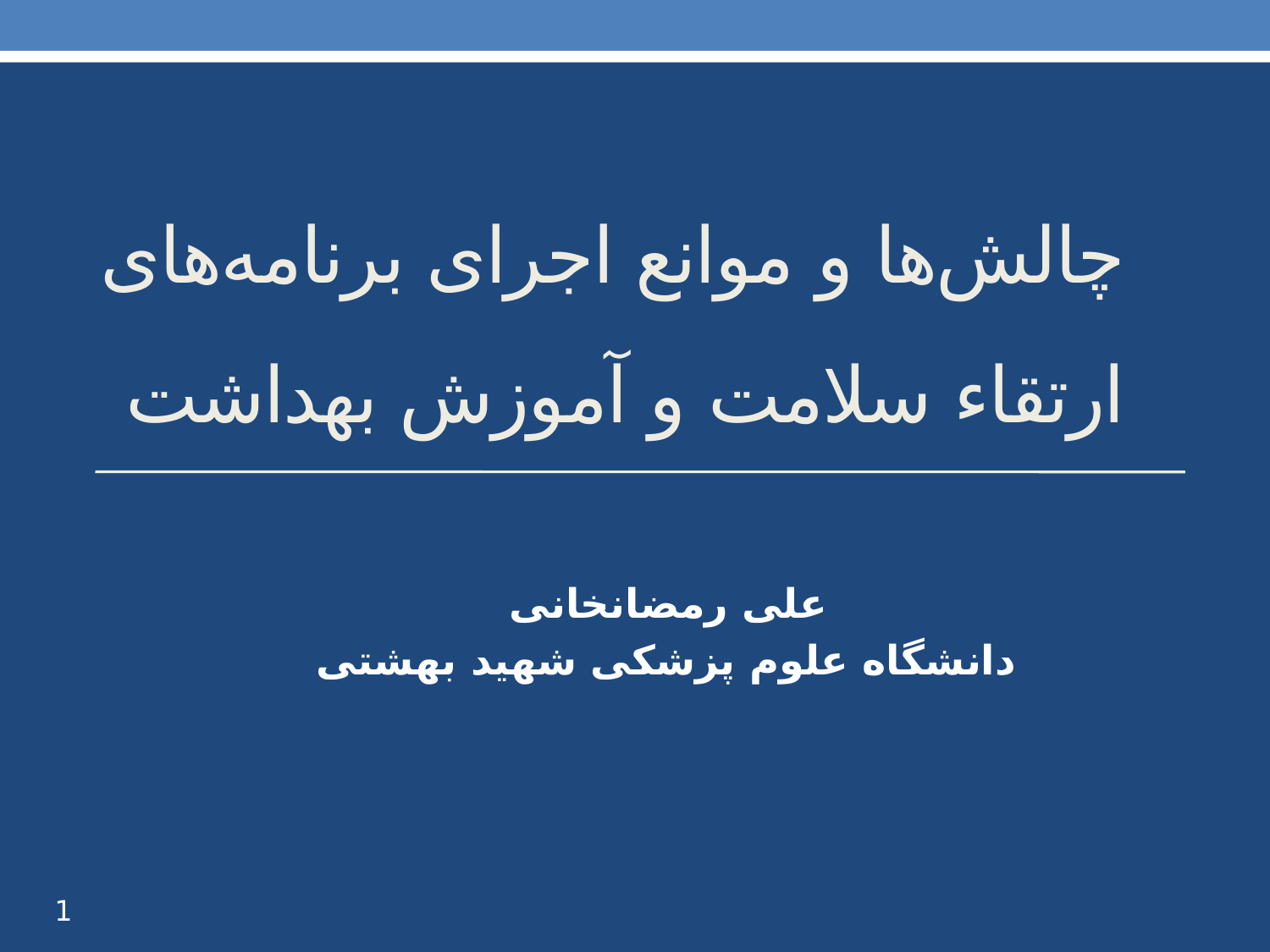

# چالش‌ها و موانع اجرای برنامه‌های ارتقاء سلامت و آموزش بهداشت
علی رمضانخانی
دانشگاه علوم پزشکی شهید بهشتی
1